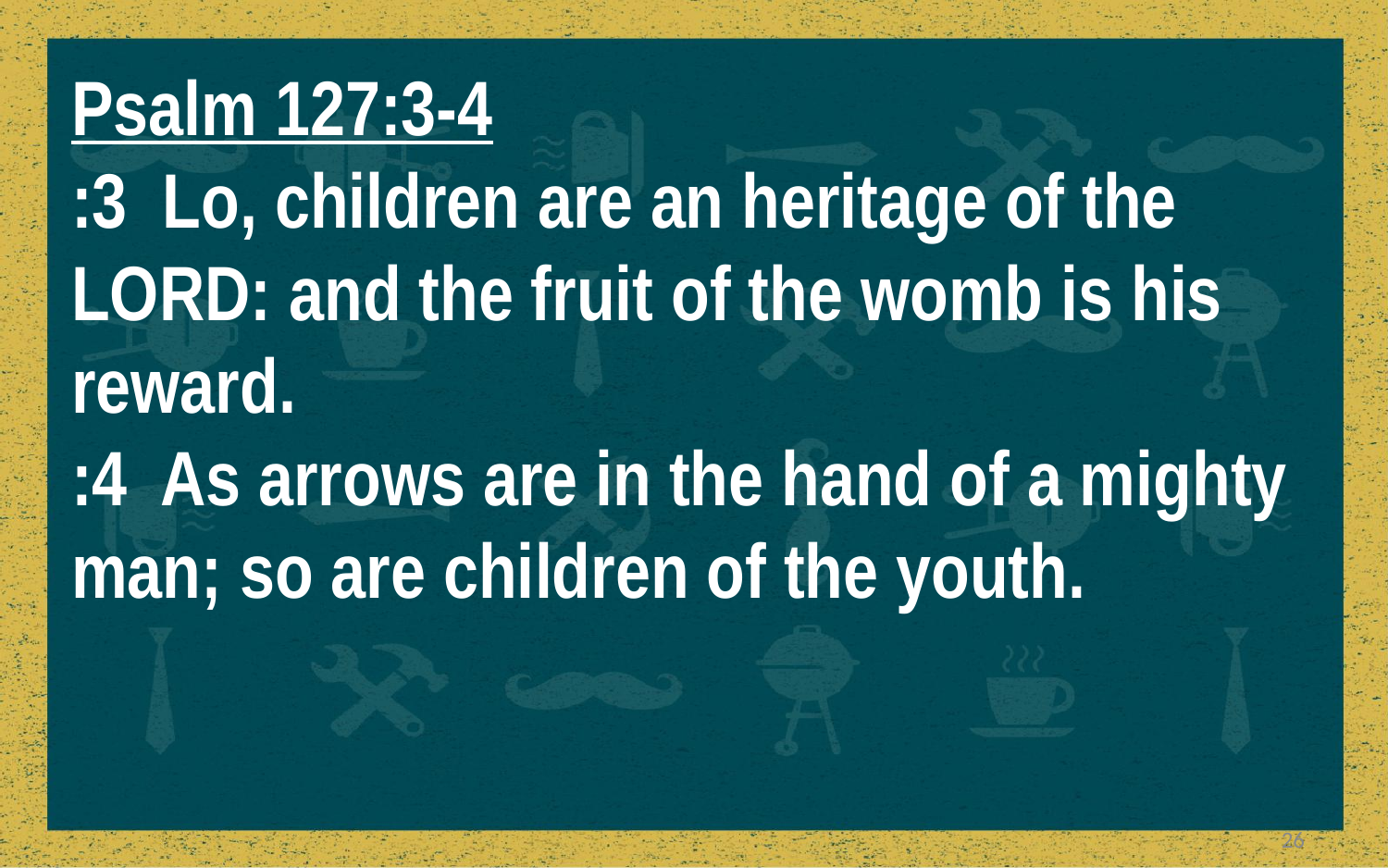

Psalm 127:3-4
:3  Lo, children are an heritage of the
LORD: and the fruit of the womb is his
reward.
:4  As arrows are in the hand of a mighty
man; so are children of the youth.
26